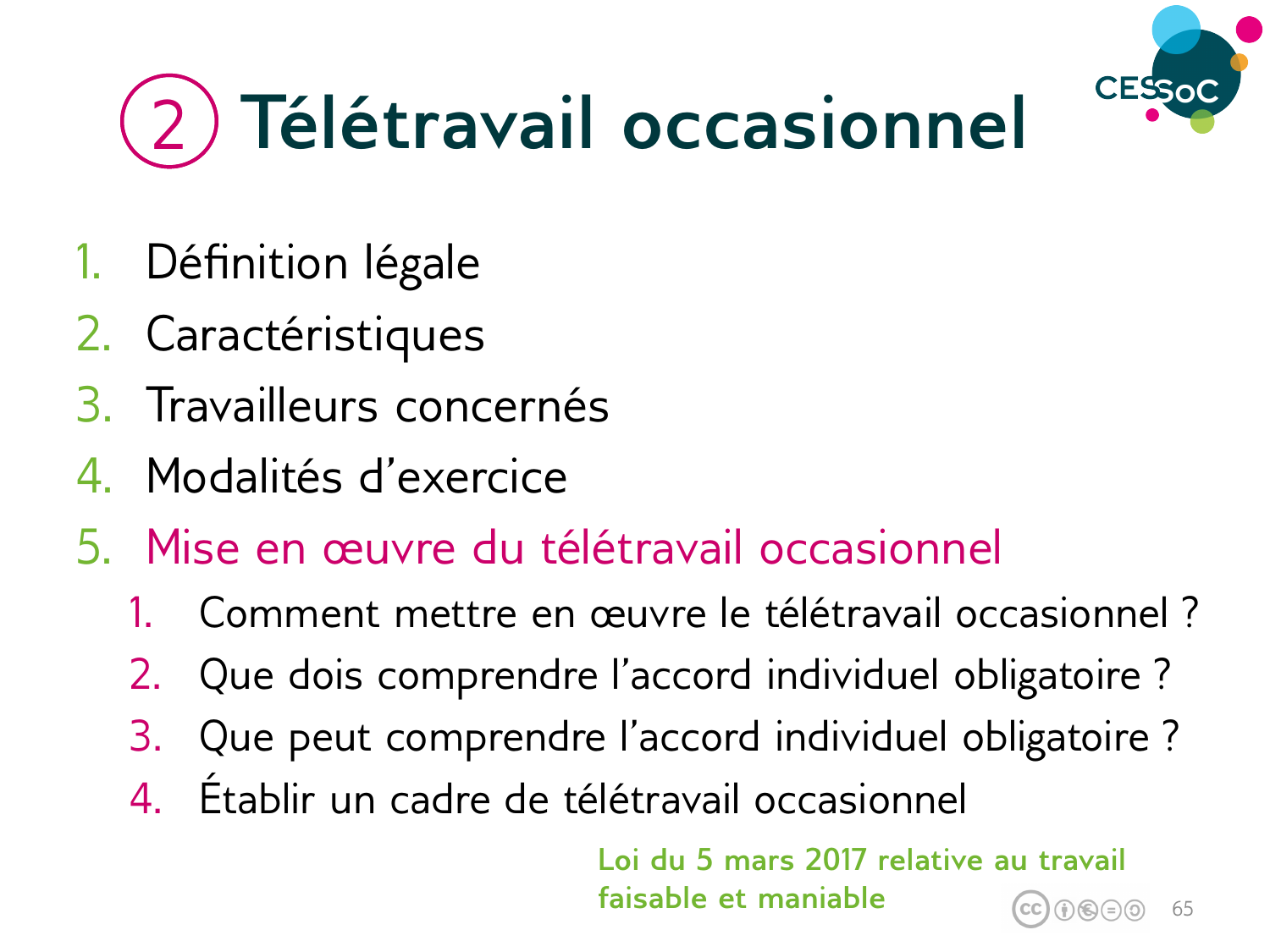

# Télétravail occasionnel
2
Définition légale
Caractéristiques
Travailleurs concernés
Modalités d’exercice
Mise en œuvre du télétravail occasionnel
Comment mettre en œuvre le télétravail occasionnel ?
Que dois comprendre l’accord individuel obligatoire ?
Que peut comprendre l’accord individuel obligatoire ?
Établir un cadre de télétravail occasionnel
Loi du 5 mars 2017 relative au travail faisable et maniable
65